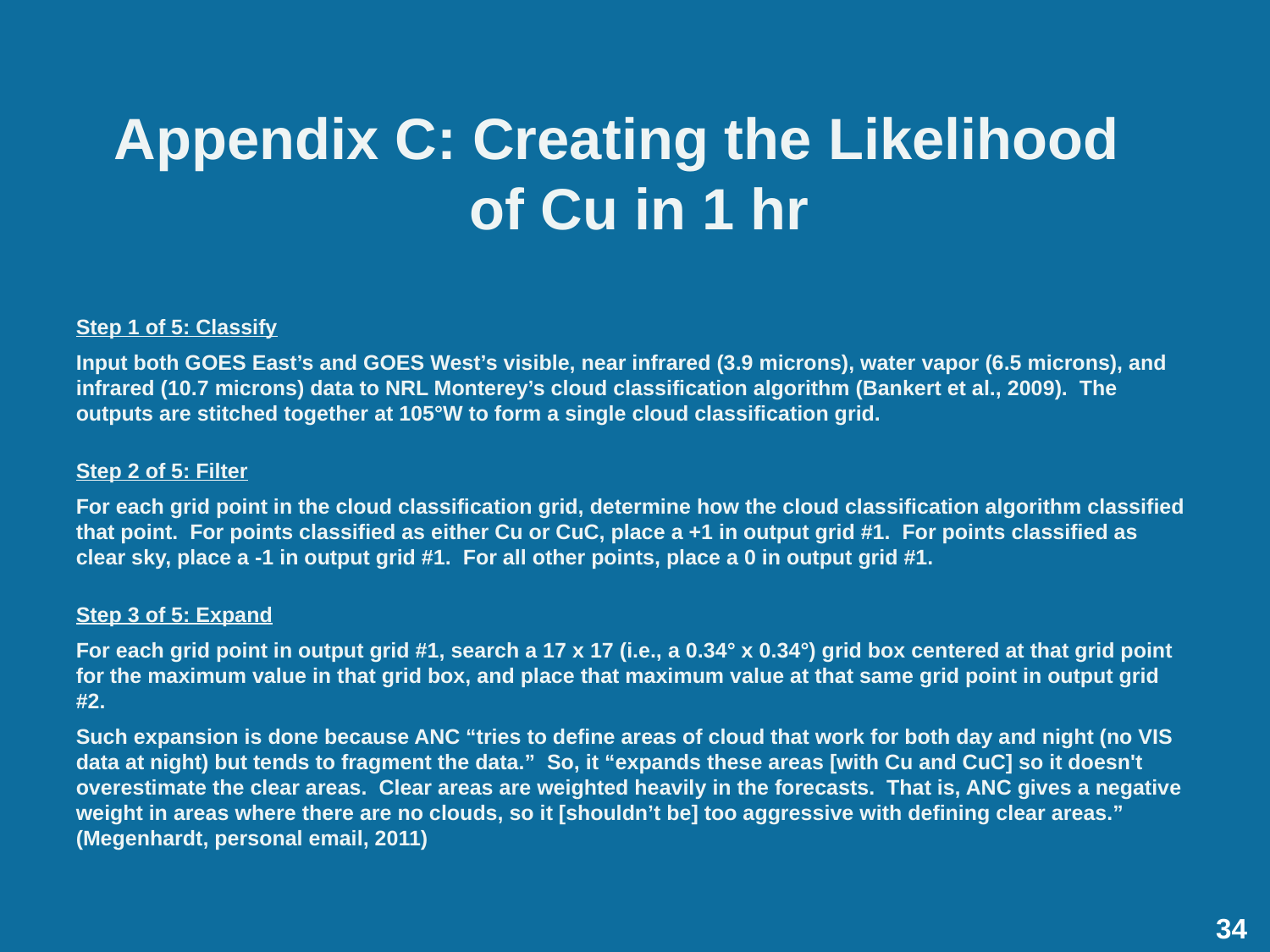

Appendix C: Creating the Likelihood
of Cu in 1 hr
Step 1 of 5: Classify
Input both GOES East’s and GOES West’s visible, near infrared (3.9 microns), water vapor (6.5 microns), and infrared (10.7 microns) data to NRL Monterey’s cloud classification algorithm (Bankert et al., 2009).  The outputs are stitched together at 105°W to form a single cloud classification grid.
Step 2 of 5: Filter
For each grid point in the cloud classification grid, determine how the cloud classification algorithm classified that point.  For points classified as either Cu or CuC, place a +1 in output grid #1.  For points classified as clear sky, place a -1 in output grid #1.  For all other points, place a 0 in output grid #1.
Step 3 of 5: Expand
For each grid point in output grid #1, search a 17 x 17 (i.e., a 0.34° x 0.34°) grid box centered at that grid point for the maximum value in that grid box, and place that maximum value at that same grid point in output grid #2.
Such expansion is done because ANC “tries to define areas of cloud that work for both day and night (no VIS data at night) but tends to fragment the data.”  So, it “expands these areas [with Cu and CuC] so it doesn't overestimate the clear areas.  Clear areas are weighted heavily in the forecasts.  That is, ANC gives a negative weight in areas where there are no clouds, so it [shouldn’t be] too aggressive with defining clear areas.”  (Megenhardt, personal email, 2011)